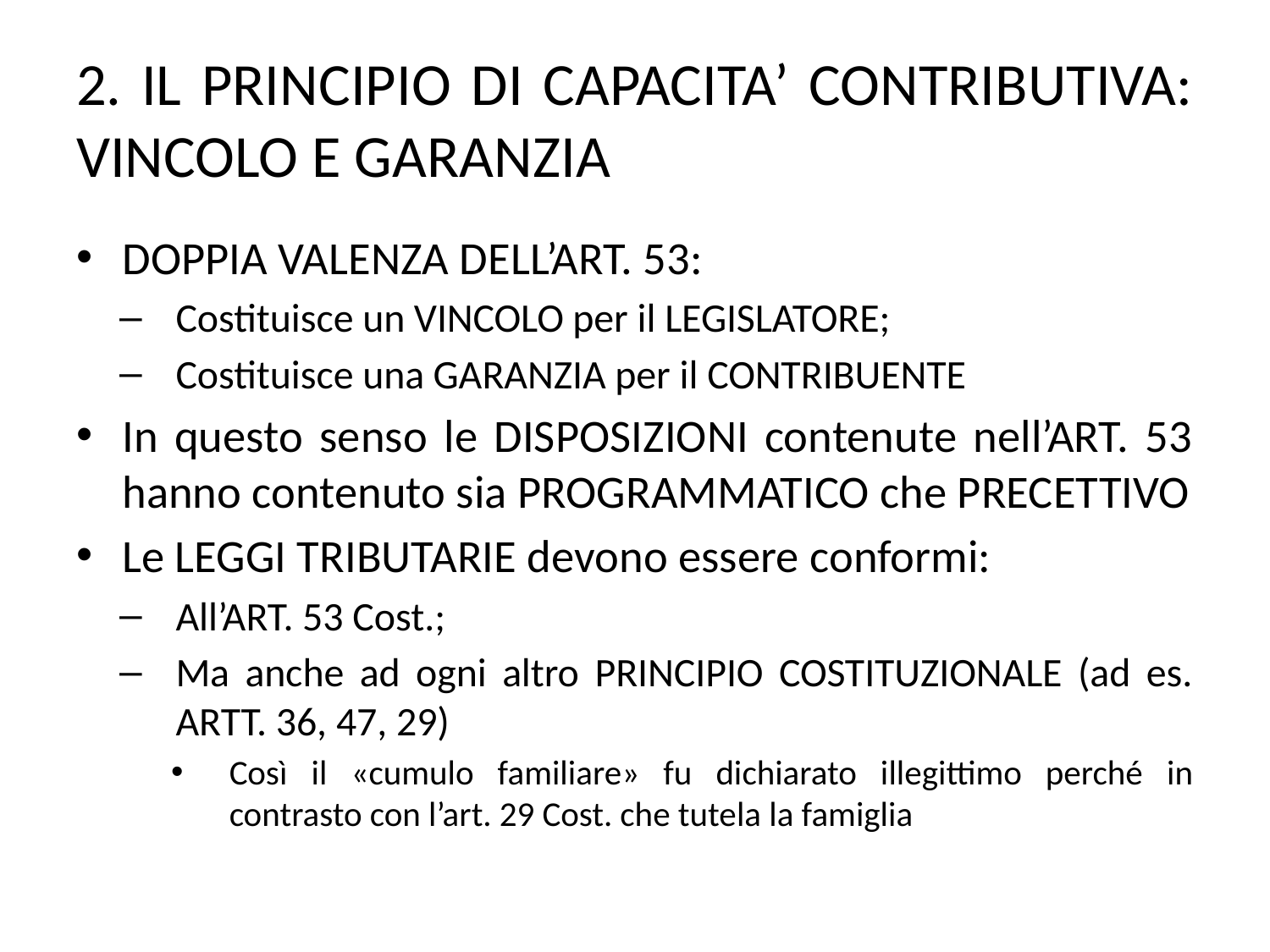

# 2. IL PRINCIPIO DI CAPACITA’ CONTRIBUTIVA: VINCOLO E GARANZIA
DOPPIA VALENZA DELL’ART. 53:
Costituisce un VINCOLO per il LEGISLATORE;
Costituisce una GARANZIA per il CONTRIBUENTE
In questo senso le DISPOSIZIONI contenute nell’ART. 53 hanno contenuto sia PROGRAMMATICO che PRECETTIVO
Le LEGGI TRIBUTARIE devono essere conformi:
All’ART. 53 Cost.;
Ma anche ad ogni altro PRINCIPIO COSTITUZIONALE (ad es. ARTT. 36, 47, 29)
Così il «cumulo familiare» fu dichiarato illegittimo perché in contrasto con l’art. 29 Cost. che tutela la famiglia